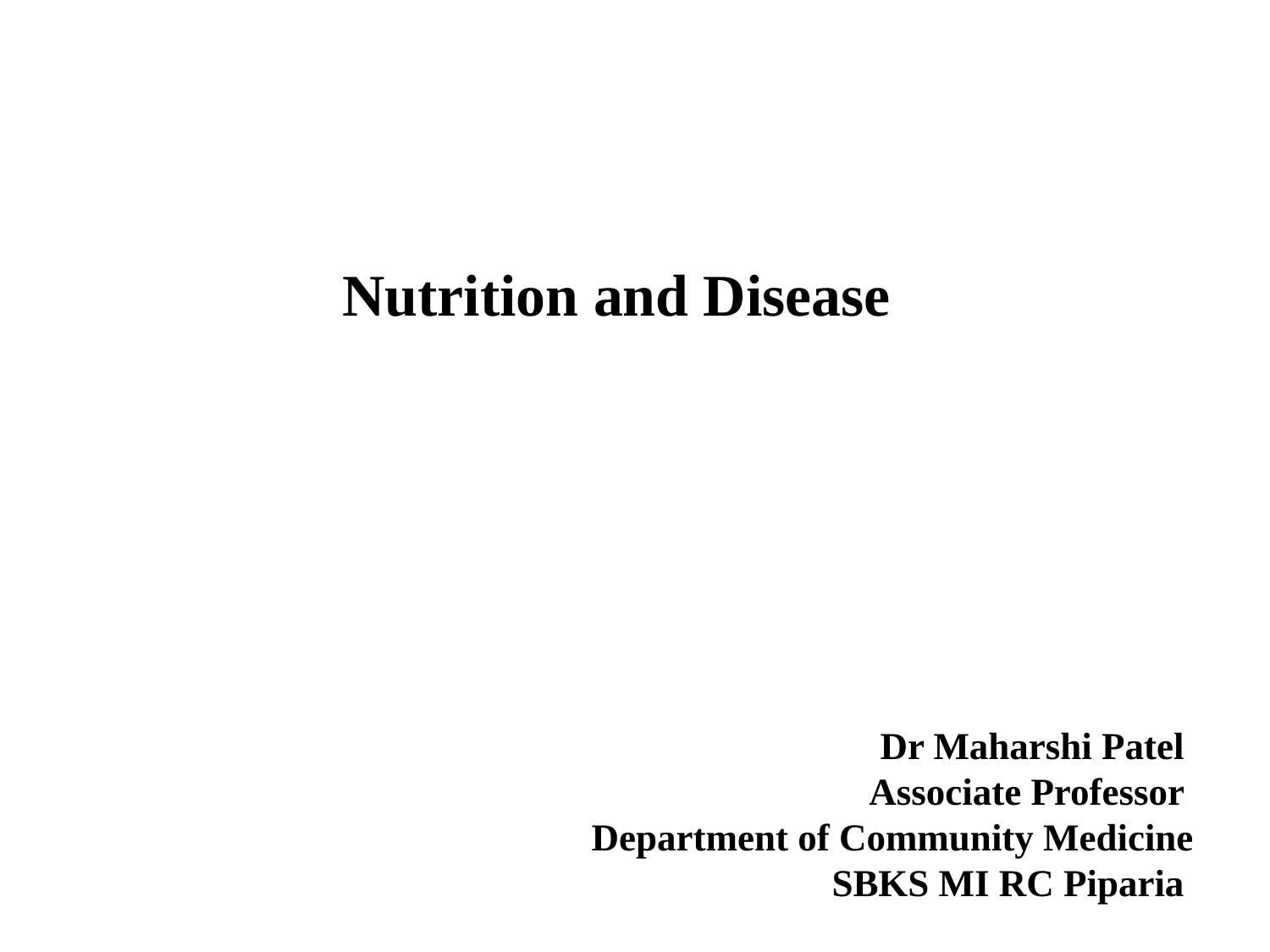

Nutrition and Disease

Dr Maharshi Patel
Associate Professor
Department of Community Medicine
SBKS MI RC Piparia

#